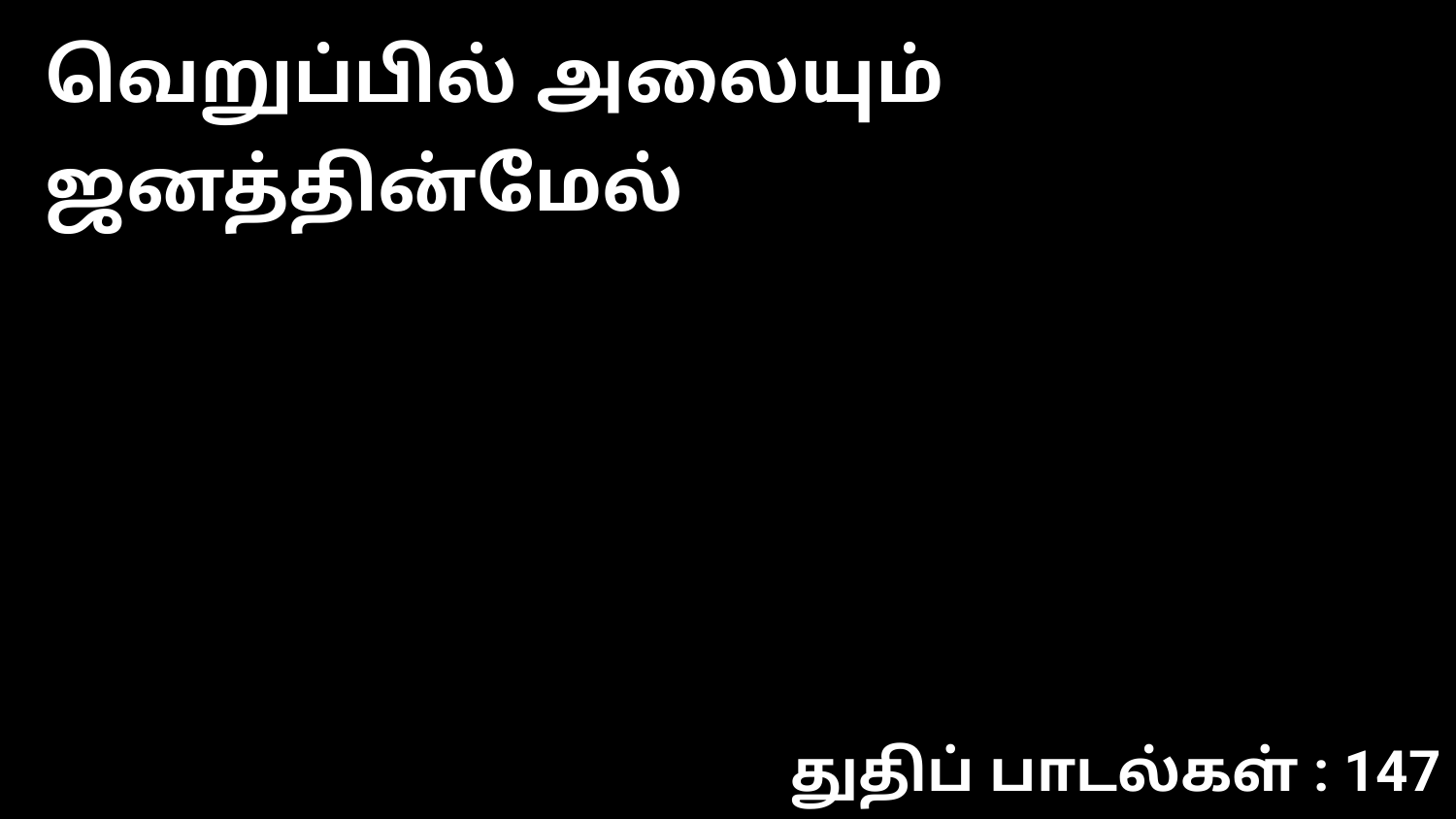

வெறுப்பில் அலையும் ஜனத்தின்மேல்
துதிப் பாடல்கள் : 147